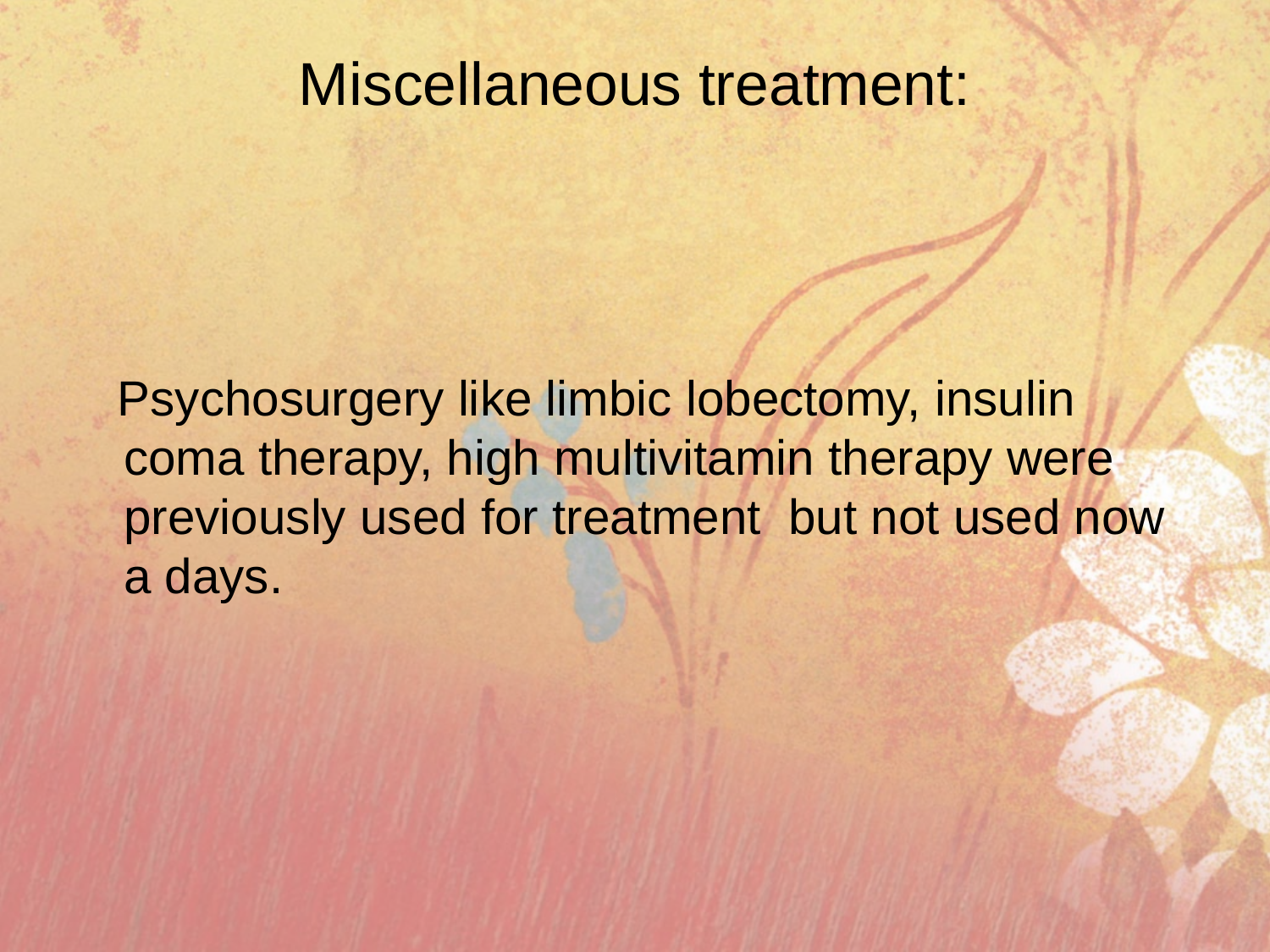

# Miscellaneous treatment:

   Psychosurgery like limbic lobectomy, insulin coma therapy, high multivitamin therapy were previously used for treatment  but not used now a days.